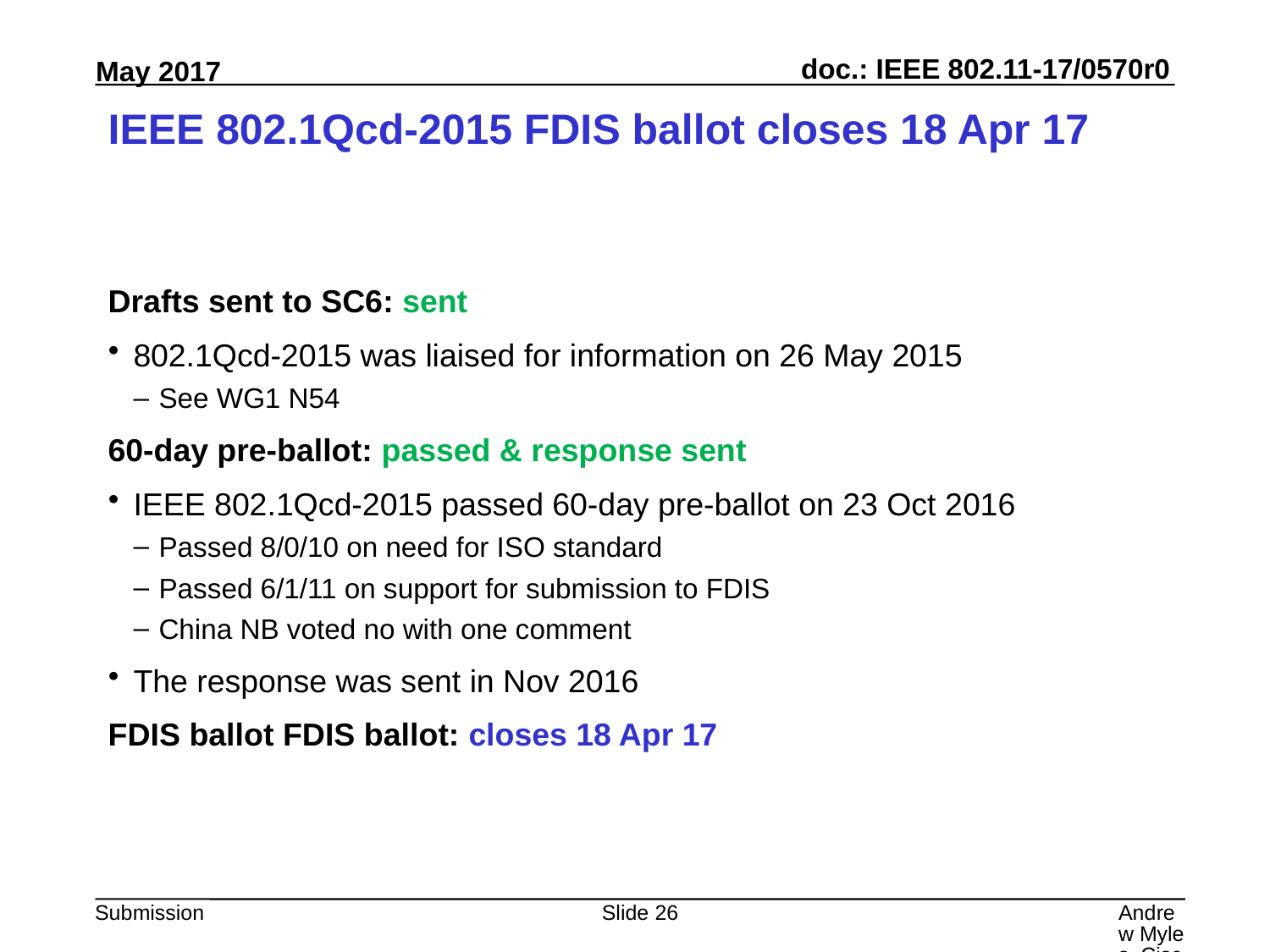

# IEEE 802.1Qcd-2015 FDIS ballot closes 18 Apr 17
Drafts sent to SC6: sent
802.1Qcd-2015 was liaised for information on 26 May 2015
See WG1 N54
60-day pre-ballot: passed & response sent
IEEE 802.1Qcd-2015 passed 60-day pre-ballot on 23 Oct 2016
Passed 8/0/10 on need for ISO standard
Passed 6/1/11 on support for submission to FDIS
China NB voted no with one comment
The response was sent in Nov 2016
FDIS ballot FDIS ballot: closes 18 Apr 17

Slide 26
Andrew Myles, Cisco